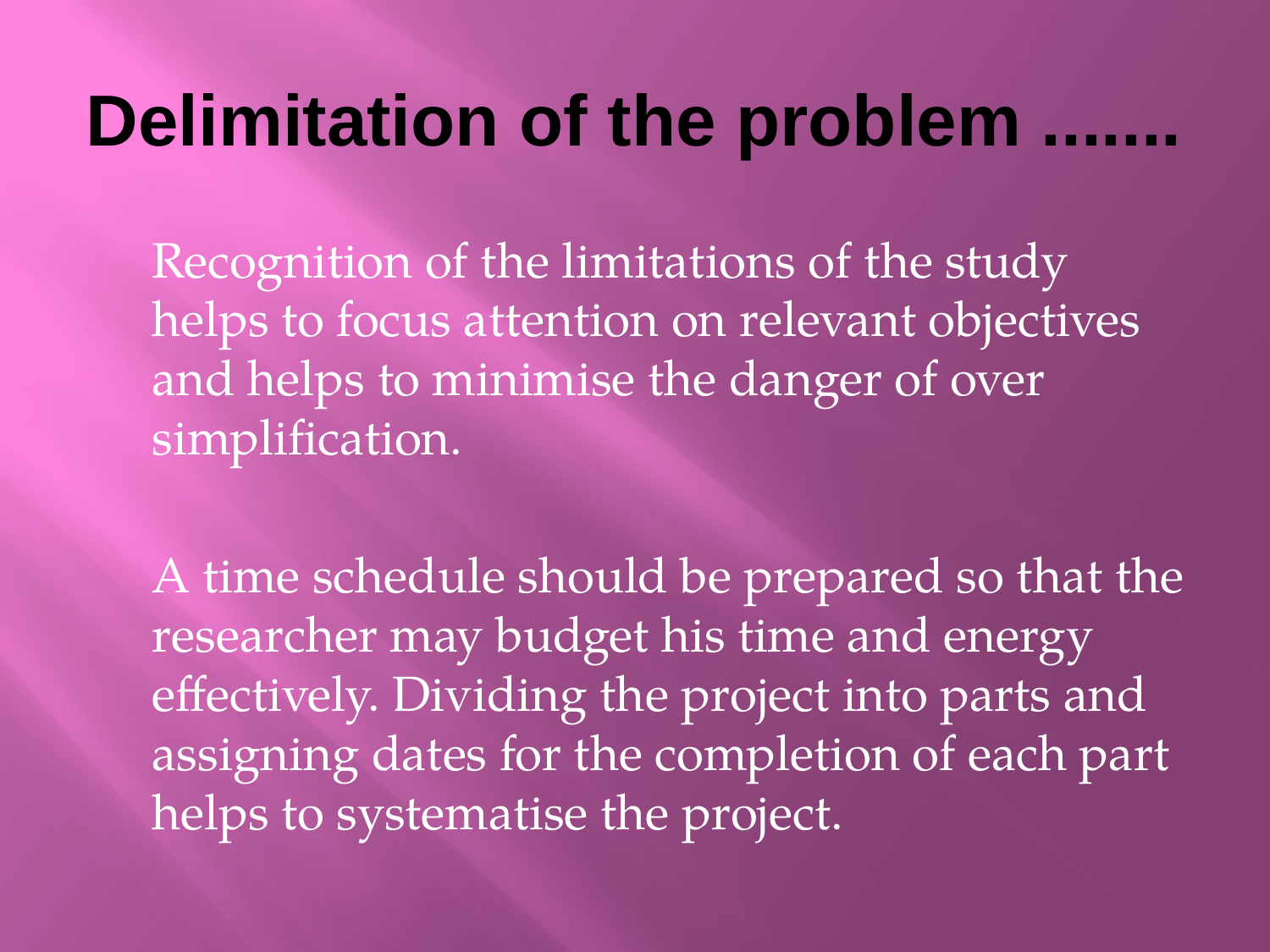

# Delimitation of the problem .......
	Recognition of the limitations of the study helps to focus attention on relevant objectives and helps to minimise the danger of over simplification.

	A time schedule should be prepared so that the researcher may budget his time and energy effectively. Dividing the project into parts and assigning dates for the completion of each part helps to systematise the project.